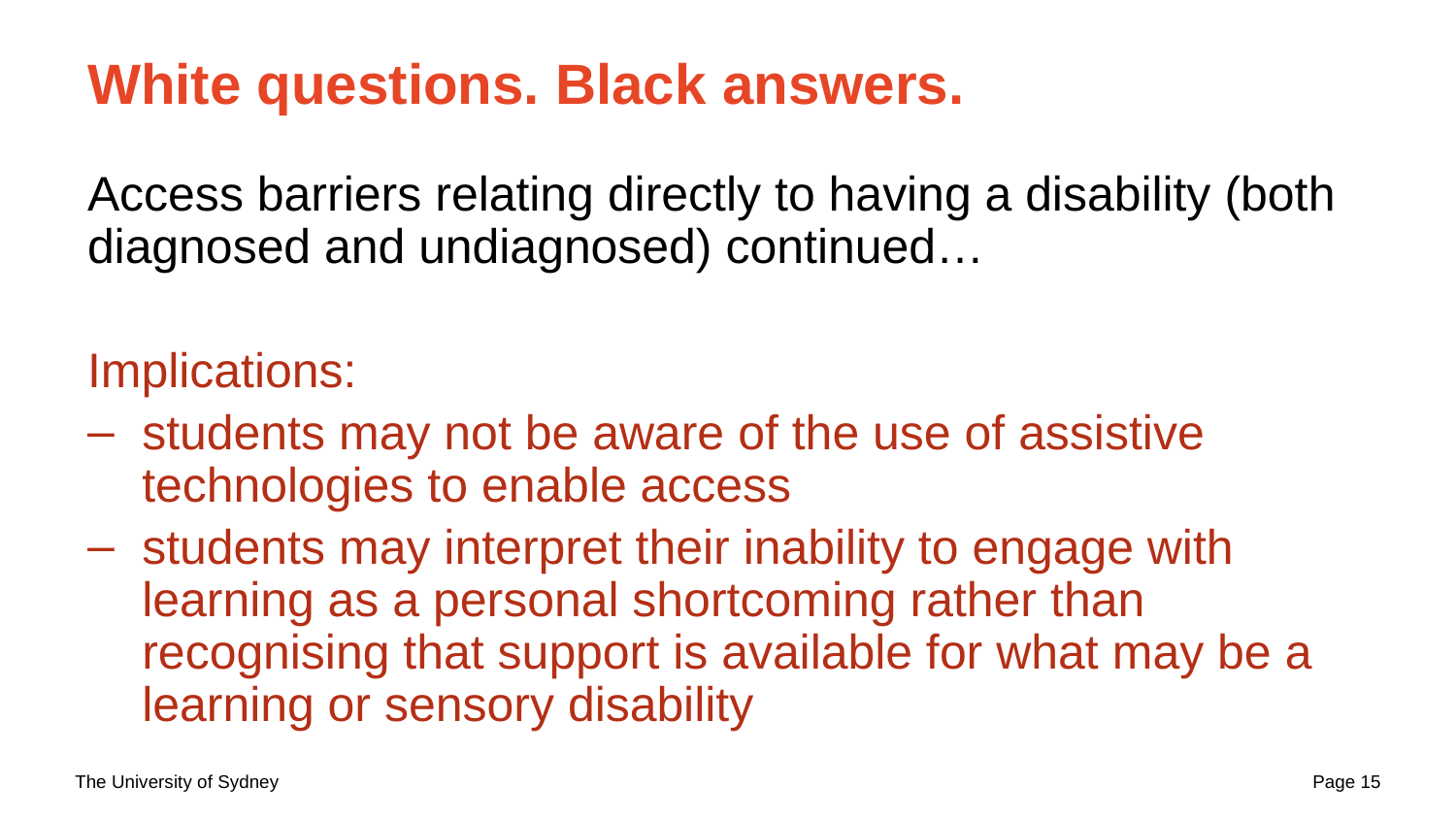

# White questions. Black answers.
Access barriers relating directly to having a disability (both diagnosed and undiagnosed) continued…

Implications:
students may not be aware of the use of assistive technologies to enable access
students may interpret their inability to engage with learning as a personal shortcoming rather than recognising that support is available for what may be a learning or sensory disability